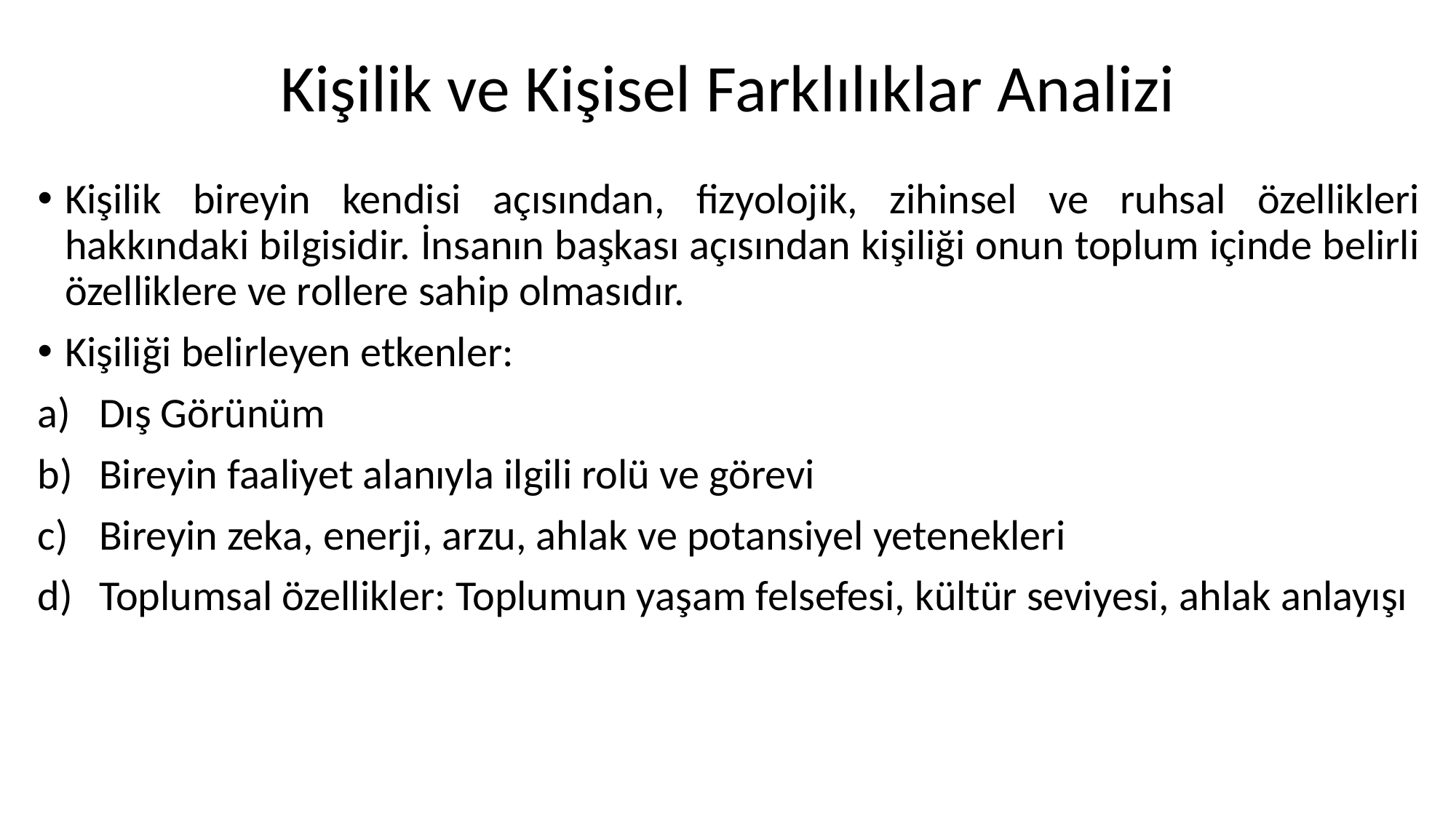

# Kişilik ve Kişisel Farklılıklar Analizi
Kişilik bireyin kendisi açısından, fizyolojik, zihinsel ve ruhsal özellikleri hakkındaki bilgisidir. İnsanın başkası açısından kişiliği onun toplum içinde belirli özelliklere ve rollere sahip olmasıdır.
Kişiliği belirleyen etkenler:
Dış Görünüm
Bireyin faaliyet alanıyla ilgili rolü ve görevi
Bireyin zeka, enerji, arzu, ahlak ve potansiyel yetenekleri
Toplumsal özellikler: Toplumun yaşam felsefesi, kültür seviyesi, ahlak anlayışı